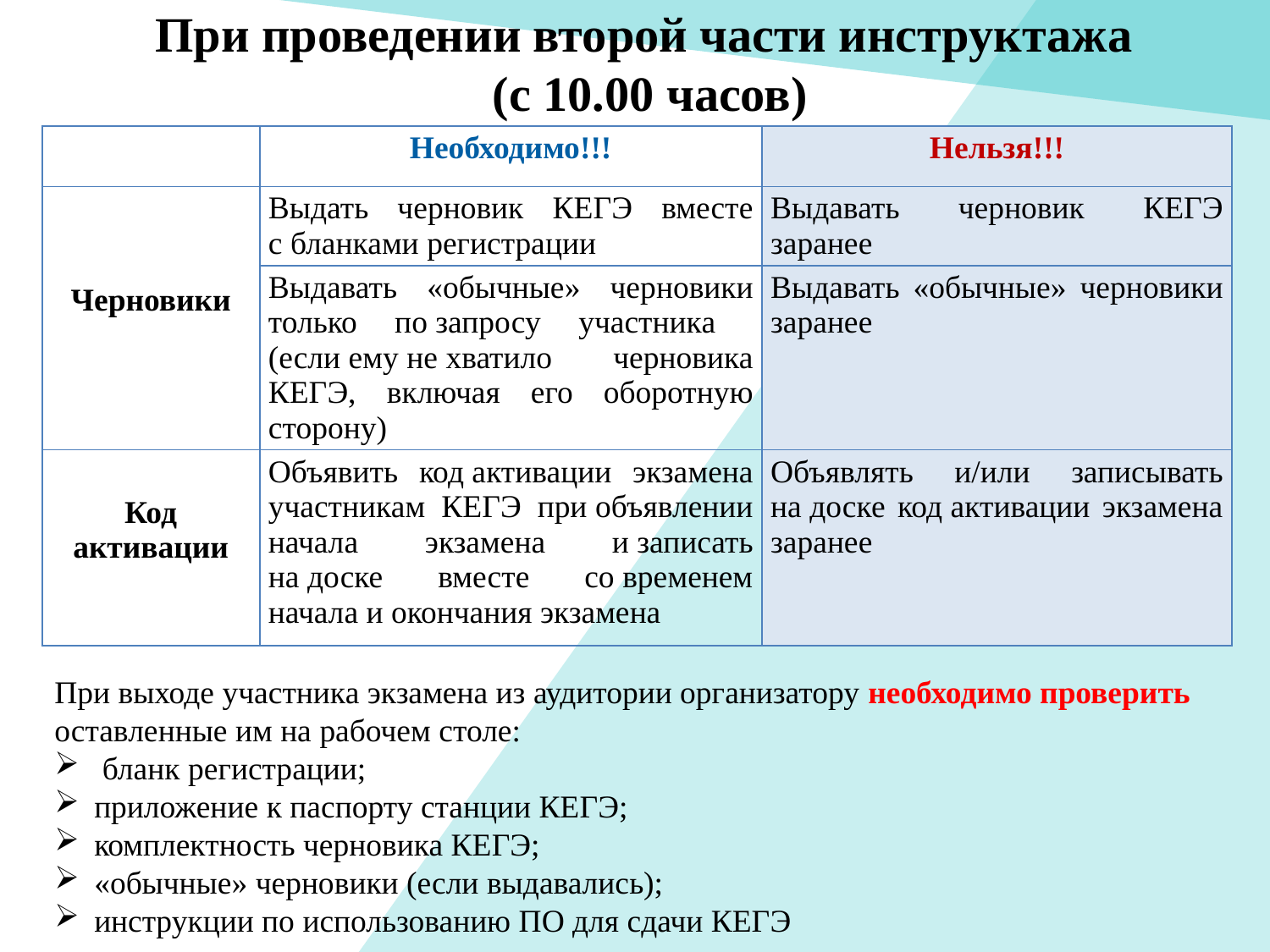

При проведении второй части инструктажа
(с 10.00 часов)

|  | Необходимо!!! | Нельзя!!! |
| --- | --- | --- |
| Черновики | Выдать черновик КЕГЭ вместе с бланками регистрации | Выдавать черновик КЕГЭ заранее |
|  | Выдавать «обычные» черновики только по запросу участника (если ему не хватило черновика КЕГЭ, включая его оборотную сторону) | Выдавать «обычные» черновики заранее |
| Код активации | Объявить код активации экзамена участникам КЕГЭ при объявлении начала экзамена и записать на доске вместе со временем начала и окончания экзамена | Объявлять и/или записывать на доске код активации экзамена заранее |
При выходе участника экзамена из аудитории организатору необходимо проверить оставленные им на рабочем столе:
 бланк регистрации;
приложение к паспорту станции КЕГЭ;
комплектность черновика КЕГЭ;
«обычные» черновики (если выдавались);
инструкции по использованию ПО для сдачи КЕГЭ